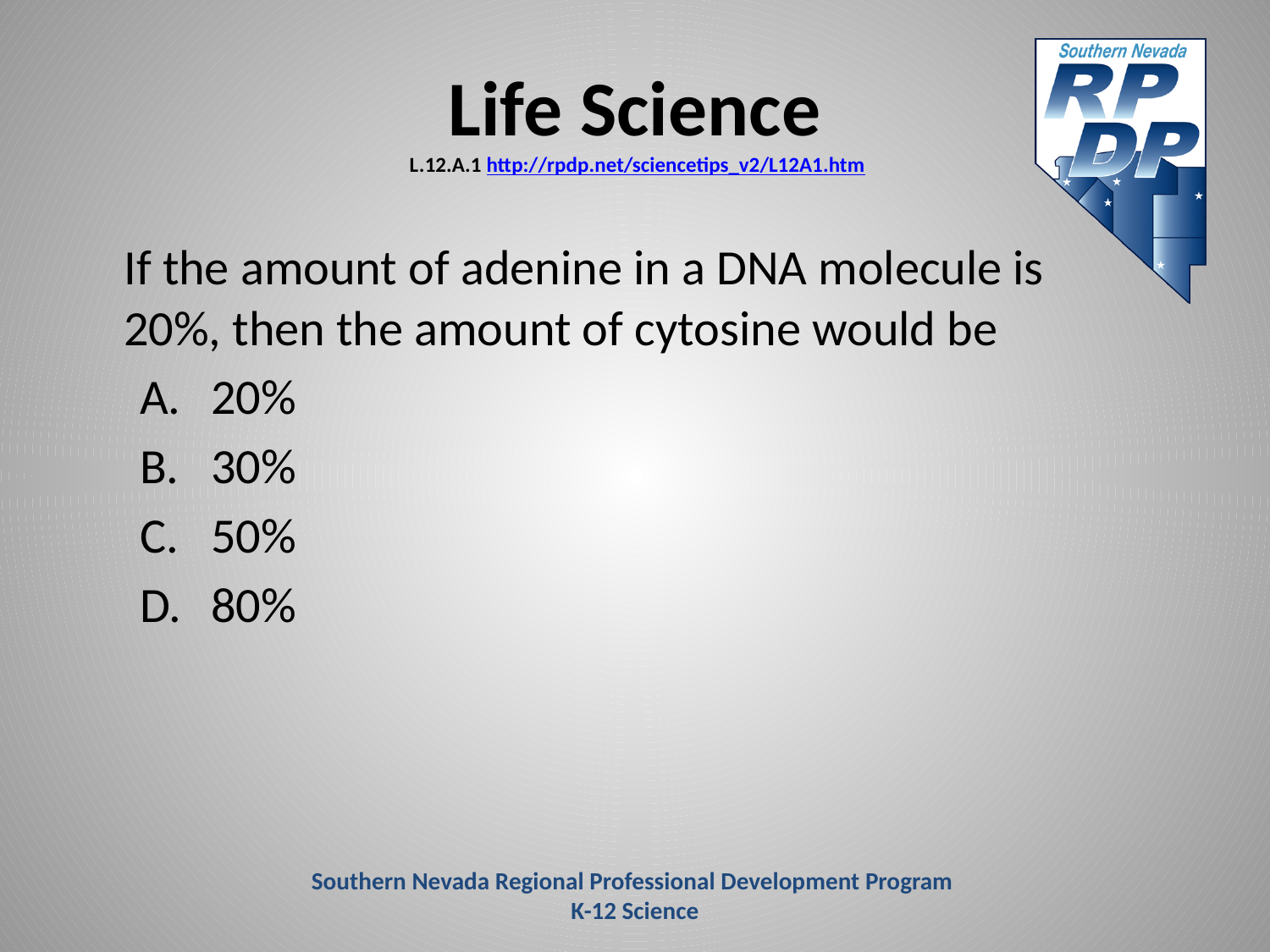

# Life Science L.12.A.1 http://rpdp.net/sciencetips_v2/L12A1.htm
	If the amount of adenine in a DNA molecule is 20%, then the amount of cytosine would be
20%
30%
50%
80%